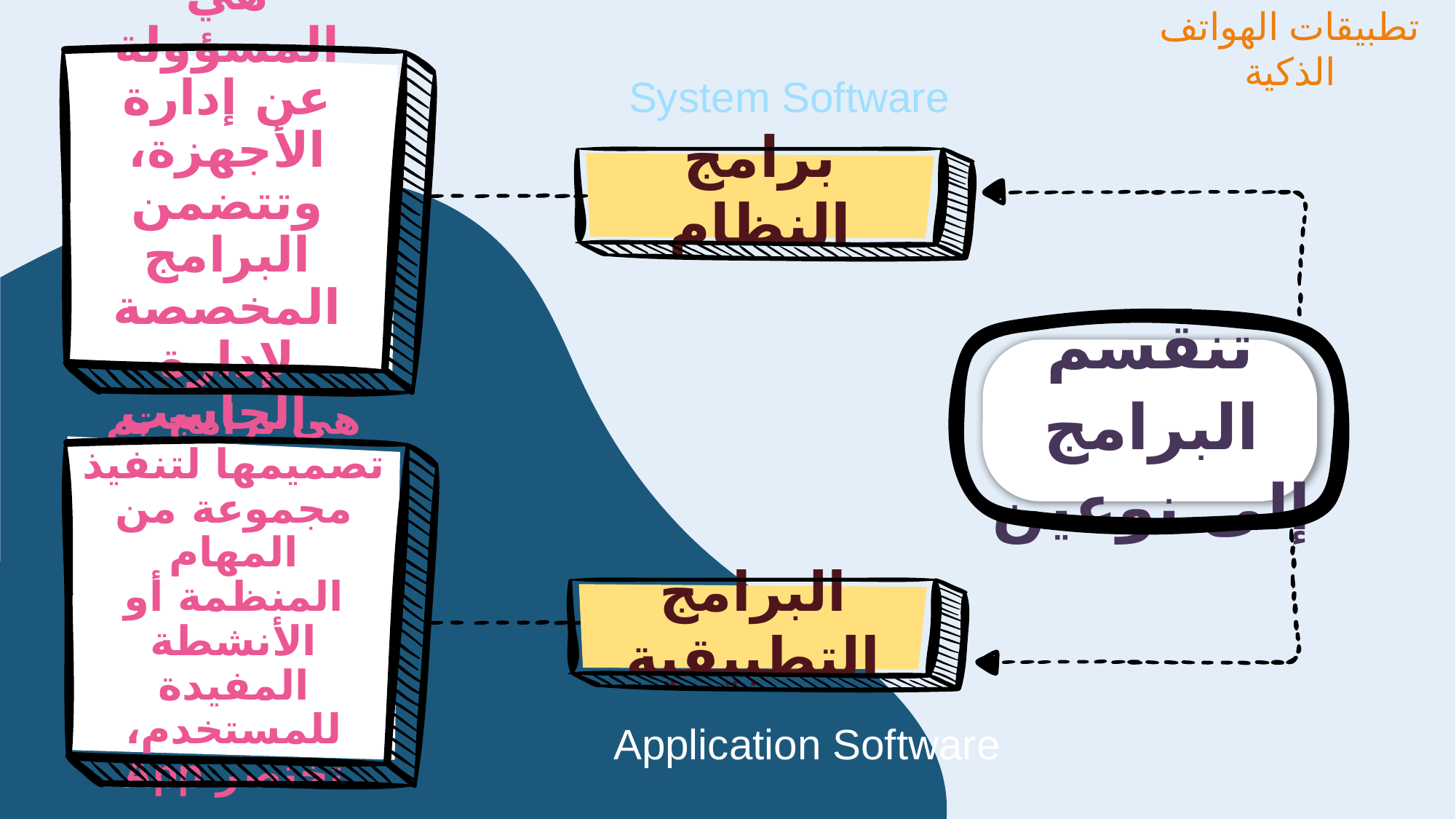

تطبيقات الهواتف الذكية

هي المسؤولة عن إدارة الأجهزة، وتتضمن البرامج المخصصة لإدارة الحاسب.
System Software

برامج النظام

تنقسم البرامج إلى نوعين

هي برامج تم تصميمها لتنفيذ مجموعة من المهام المنظمة أو الأنشطة المفيدة للمستخدم، تختصر App

البرامج التطبيقية

Application Software